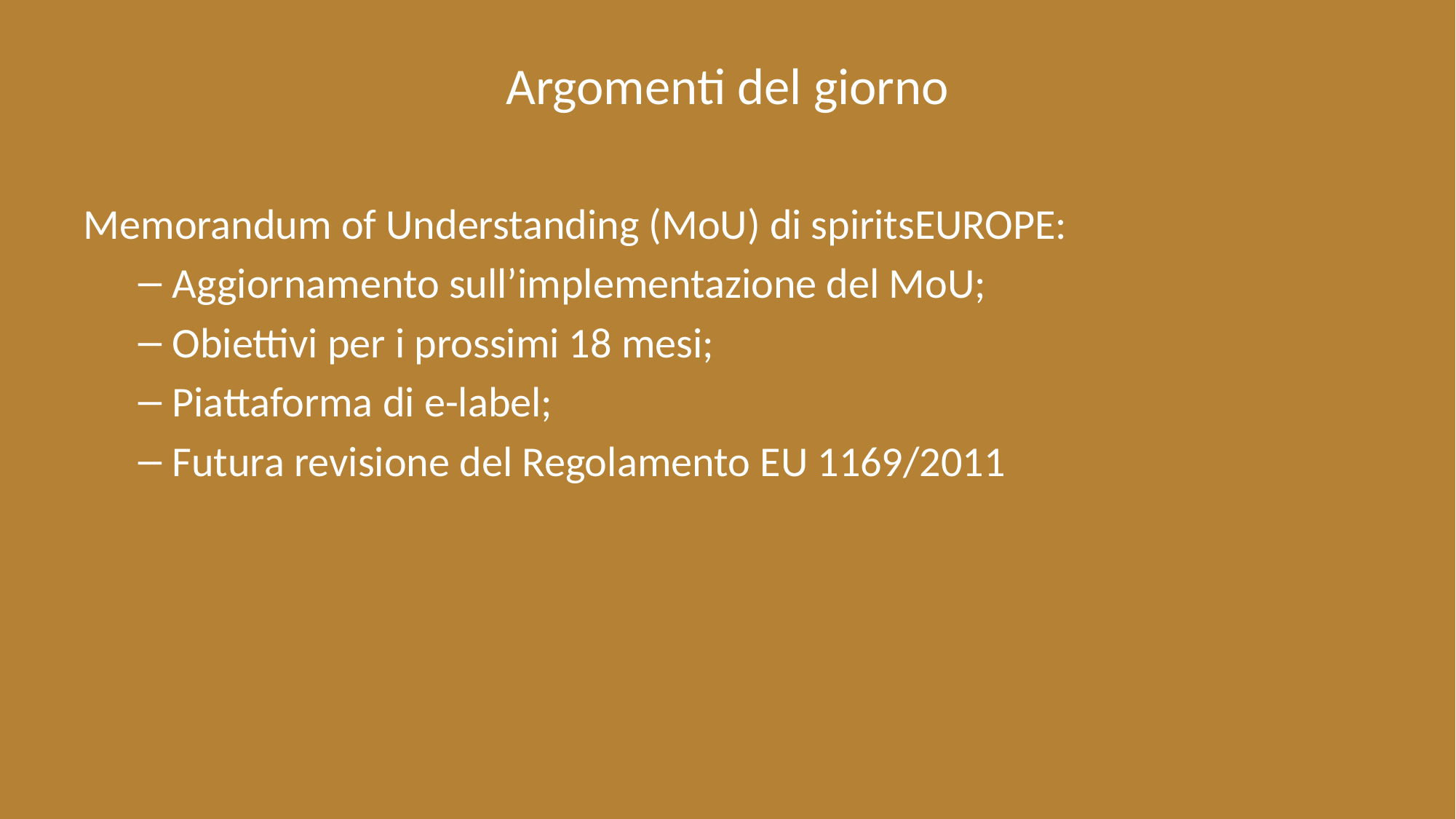

# Argomenti del giorno
Memorandum of Understanding (MoU) di spiritsEUROPE:
Aggiornamento sull’implementazione del MoU;
Obiettivi per i prossimi 18 mesi;
Piattaforma di e-label;
Futura revisione del Regolamento EU 1169/2011